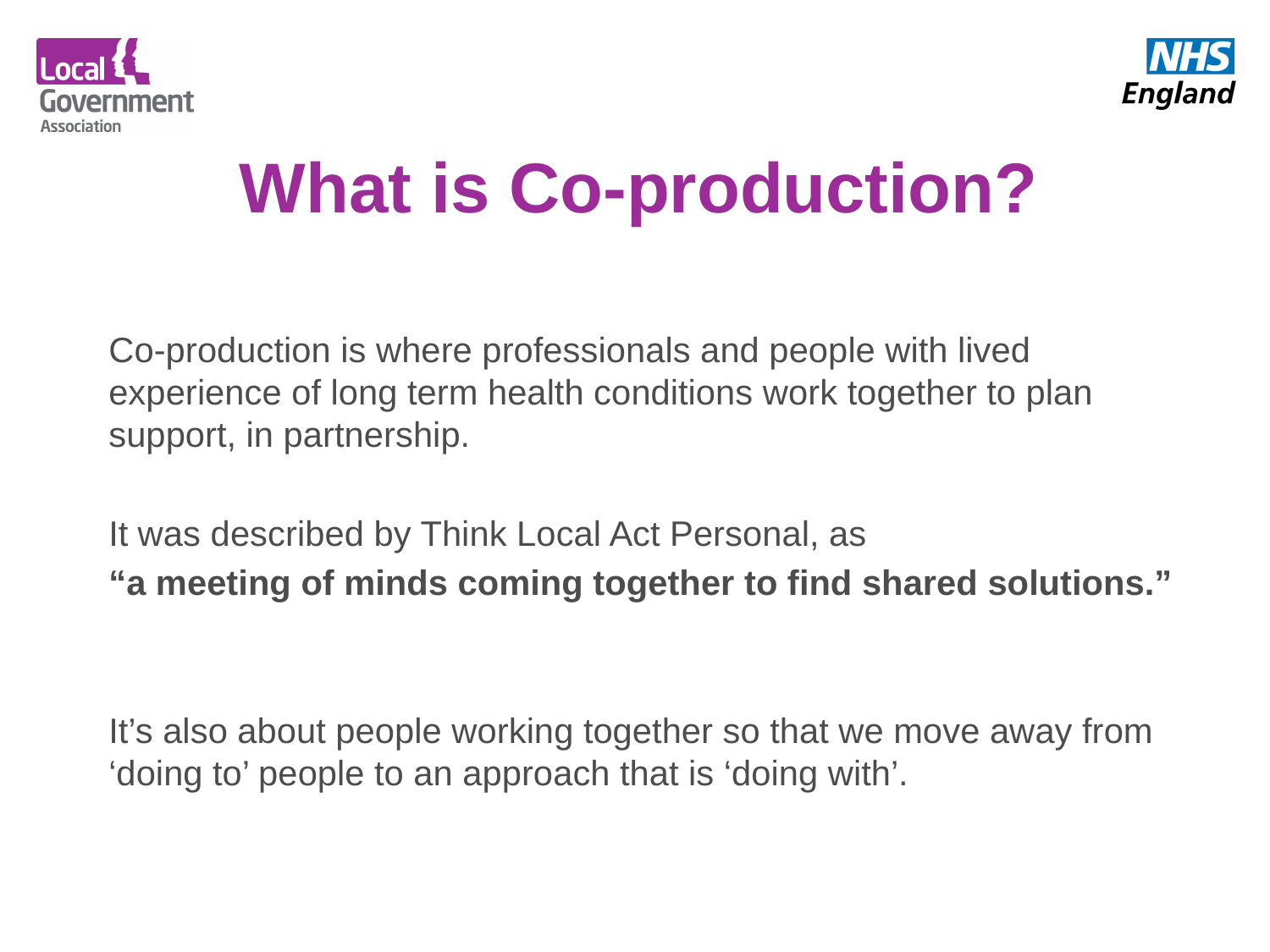

# What is Co-production?
Co-production is where professionals and people with lived experience of long term health conditions work together to plan support, in partnership.

It was described by Think Local Act Personal, as
“a meeting of minds coming together to find shared solutions.”

It’s also about people working together so that we move away from ‘doing to’ people to an approach that is ‘doing with’.